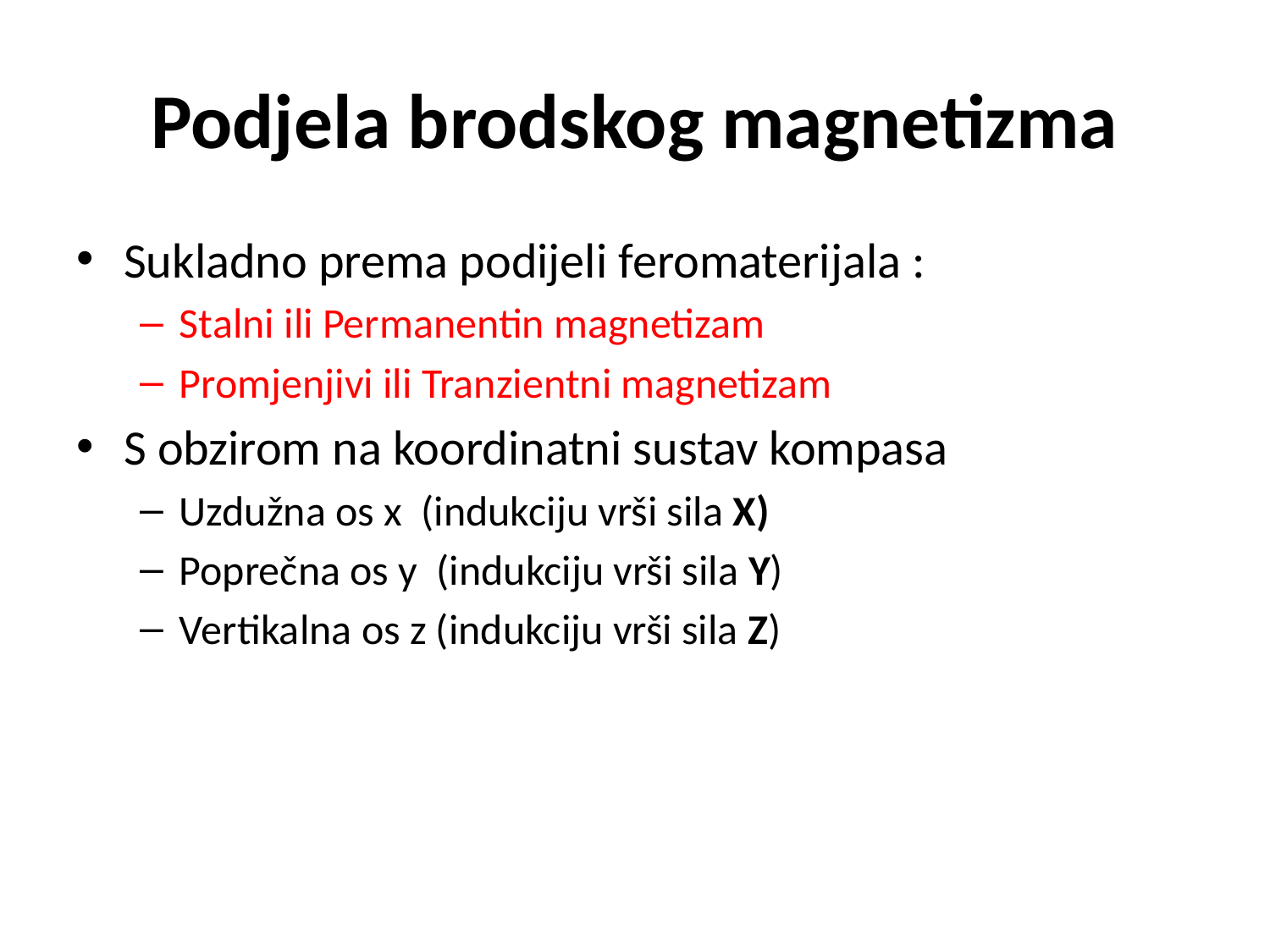

# Podjela brodskog magnetizma
Sukladno prema podijeli feromaterijala :
Stalni ili Permanentin magnetizam
Promjenjivi ili Tranzientni magnetizam
S obzirom na koordinatni sustav kompasa
Uzdužna os x  (indukciju vrši sila X)
Poprečna os y  (indukciju vrši sila Y)
Vertikalna os z (indukciju vrši sila Z)